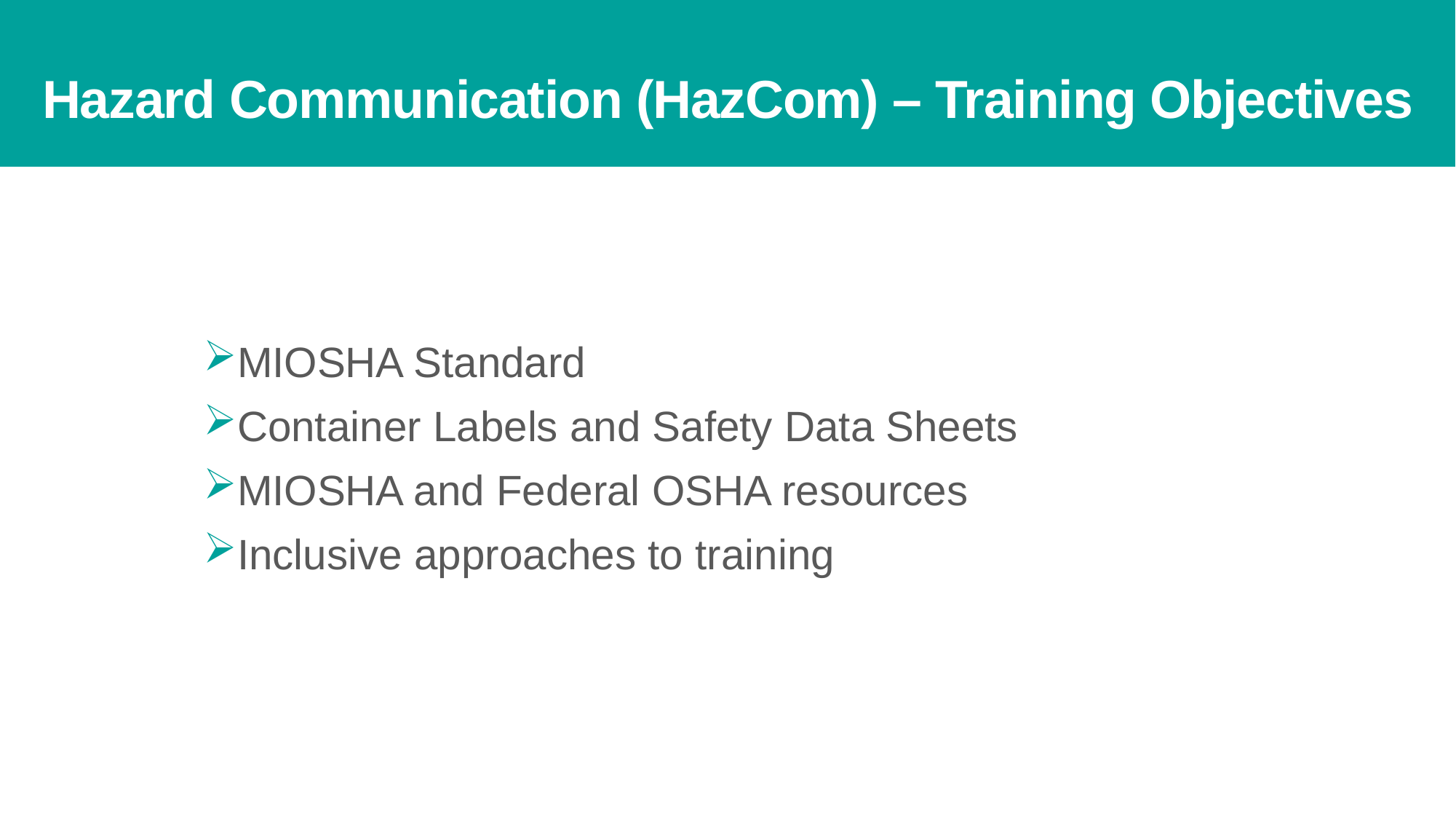

# Hazard Communication (HazCom) – Training Objectives
MIOSHA Standard
Container Labels and Safety Data Sheets
MIOSHA and Federal OSHA resources
Inclusive approaches to training